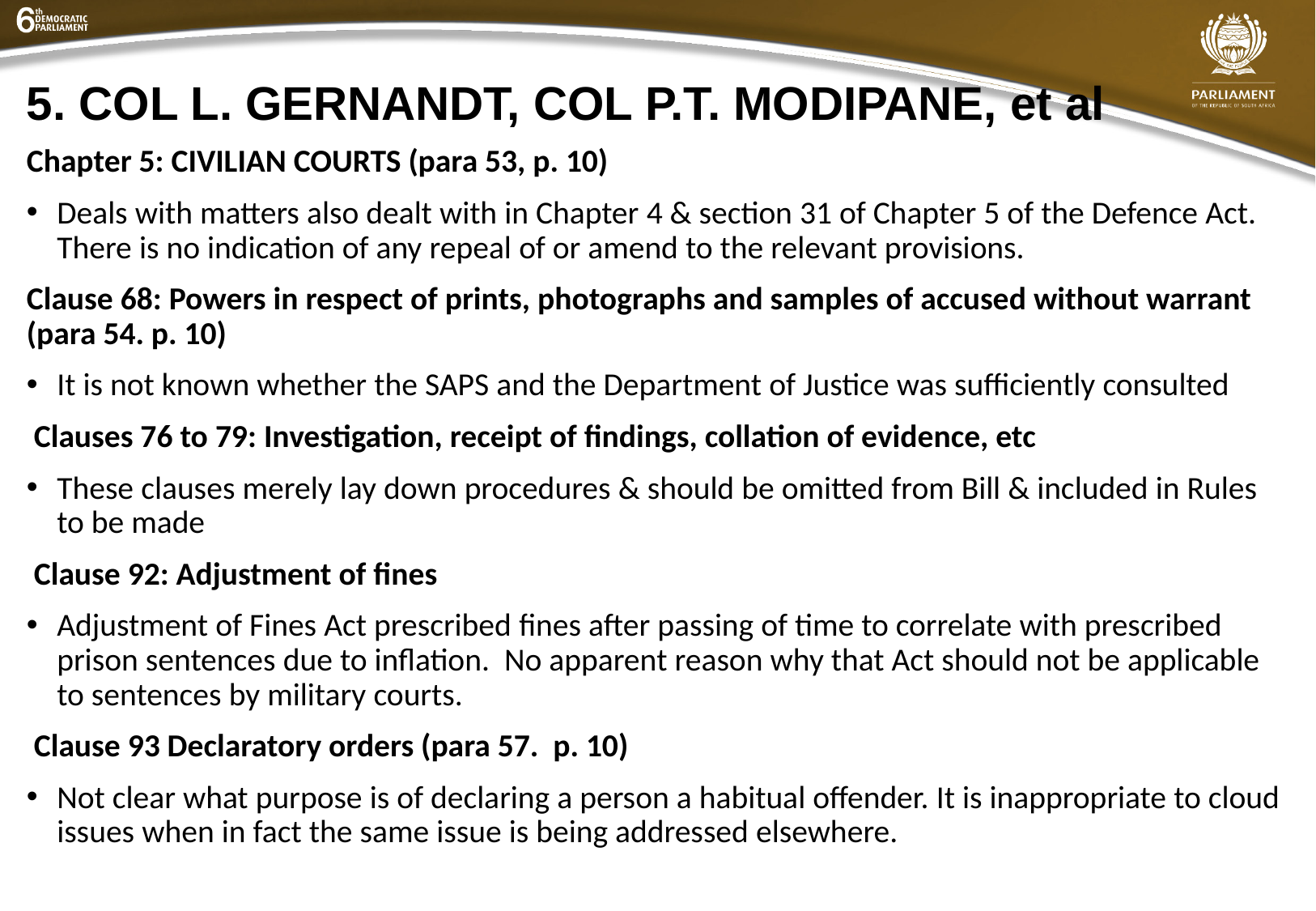

# 5. COL L. GERNANDT, COL P.T. MODIPANE, et al
Chapter 5: CIVILIAN COURTS (para 53, p. 10)
Deals with matters also dealt with in Chapter 4 & section 31 of Chapter 5 of the Defence Act.  There is no indication of any repeal of or amend to the relevant provisions.
Clause 68: Powers in respect of prints, photographs and samples of accused without warrant (para 54. p. 10)
It is not known whether the SAPS and the Department of Justice was sufficiently consulted
 Clauses 76 to 79: Investigation, receipt of findings, collation of evidence, etc
These clauses merely lay down procedures & should be omitted from Bill & included in Rules to be made
 Clause 92: Adjustment of fines
Adjustment of Fines Act prescribed fines after passing of time to correlate with prescribed prison sentences due to inflation.  No apparent reason why that Act should not be applicable to sentences by military courts.
 Clause 93 Declaratory orders (para 57.  p. 10)
Not clear what purpose is of declaring a person a habitual offender. It is inappropriate to cloud issues when in fact the same issue is being addressed elsewhere.